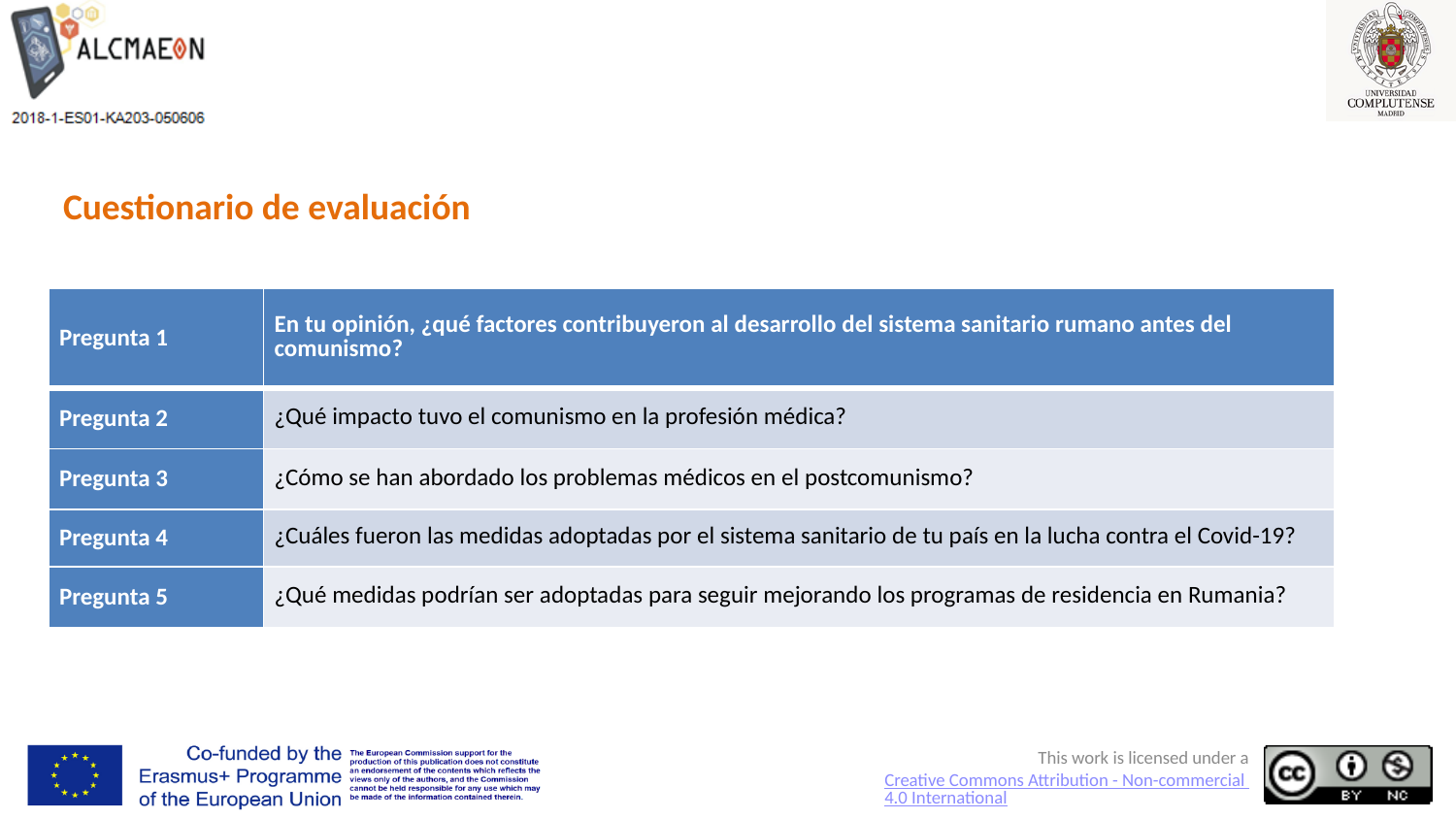

# Cuestionario de evaluación
| Pregunta 1 | En tu opinión, ¿qué factores contribuyeron al desarrollo del sistema sanitario rumano antes del comunismo? |
| --- | --- |
| Pregunta 2 | ¿Qué impacto tuvo el comunismo en la profesión médica? |
| Pregunta 3 | ¿Cómo se han abordado los problemas médicos en el postcomunismo? |
| Pregunta 4 | ¿Cuáles fueron las medidas adoptadas por el sistema sanitario de tu país en la lucha contra el Covid-19? |
| Pregunta 5 | ¿Qué medidas podrían ser adoptadas para seguir mejorando los programas de residencia en Rumania? |